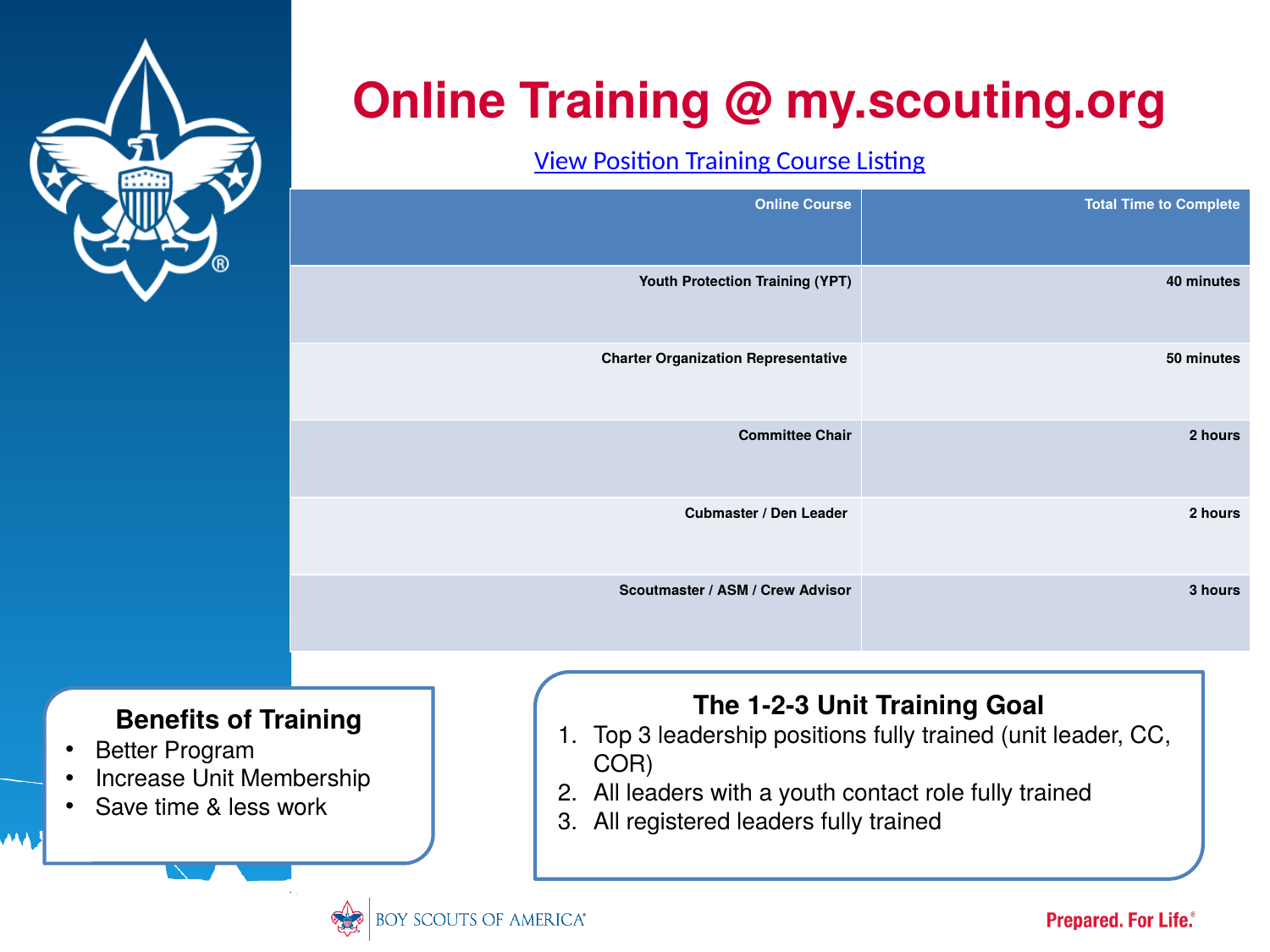

# Online Training @ my.scouting.org
View Position Training Course Listing
| Online Course | Total Time to Complete |
| --- | --- |
| Youth Protection Training (YPT) | 40 minutes |
| Charter Organization Representative | 50 minutes |
| Committee Chair | 2 hours |
| Cubmaster / Den Leader | 2 hours |
| Scoutmaster / ASM / Crew Advisor | 3 hours |
The 1-2-3 Unit Training Goal
Top 3 leadership positions fully trained (unit leader, CC, COR)
All leaders with a youth contact role fully trained
All registered leaders fully trained

Benefits of Training
Better Program
Increase Unit Membership
Save time & less work